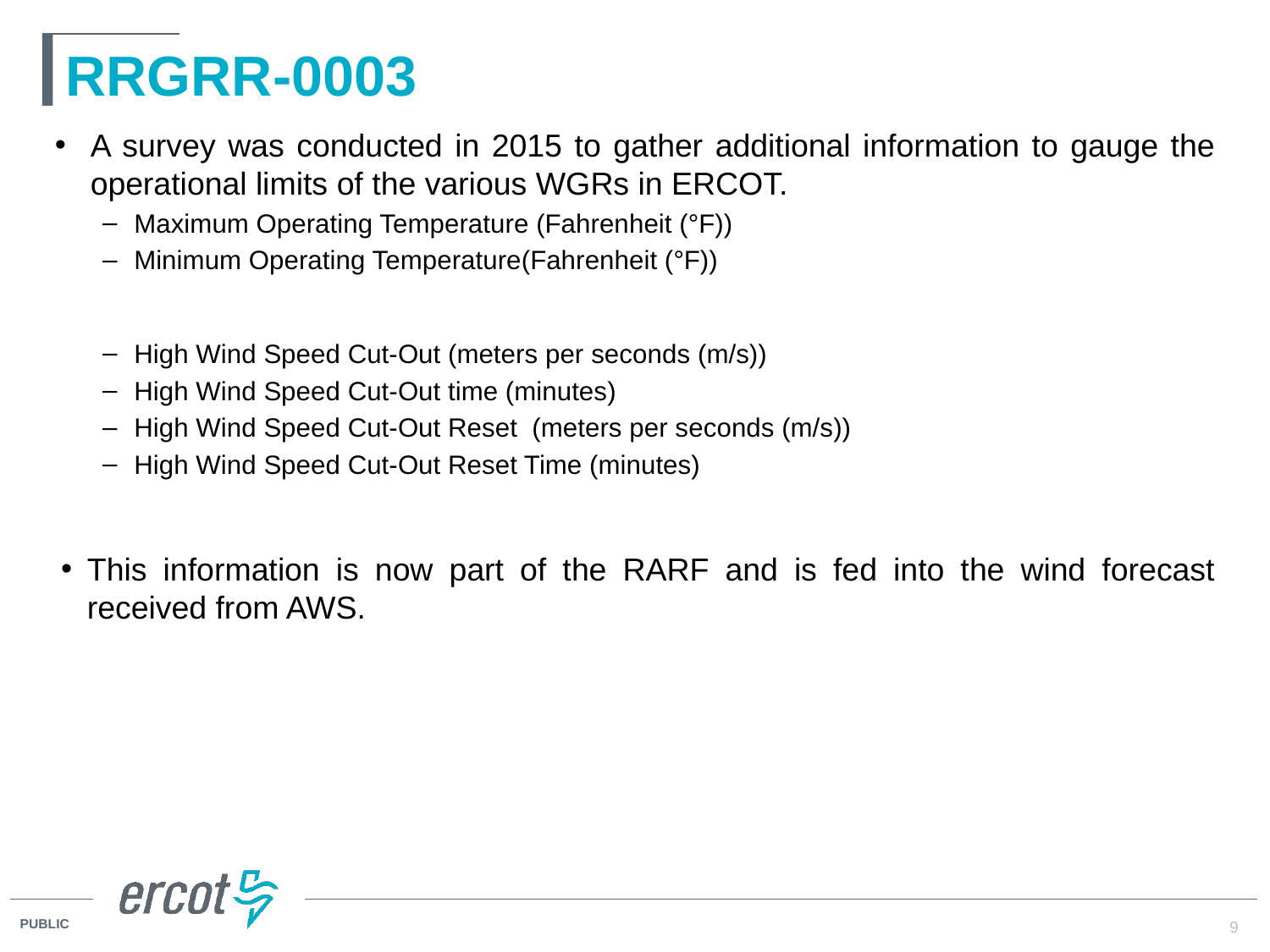

# RRGRR-0003
A survey was conducted in 2015 to gather additional information to gauge the operational limits of the various WGRs in ERCOT.
Maximum Operating Temperature (Fahrenheit (°F))
Minimum Operating Temperature(Fahrenheit (°F))

High Wind Speed Cut-Out (meters per seconds (m/s))
High Wind Speed Cut-Out time (minutes)
High Wind Speed Cut-Out Reset  (meters per seconds (m/s))
High Wind Speed Cut-Out Reset Time (minutes)

This information is now part of the RARF and is fed into the wind forecast received from AWS.